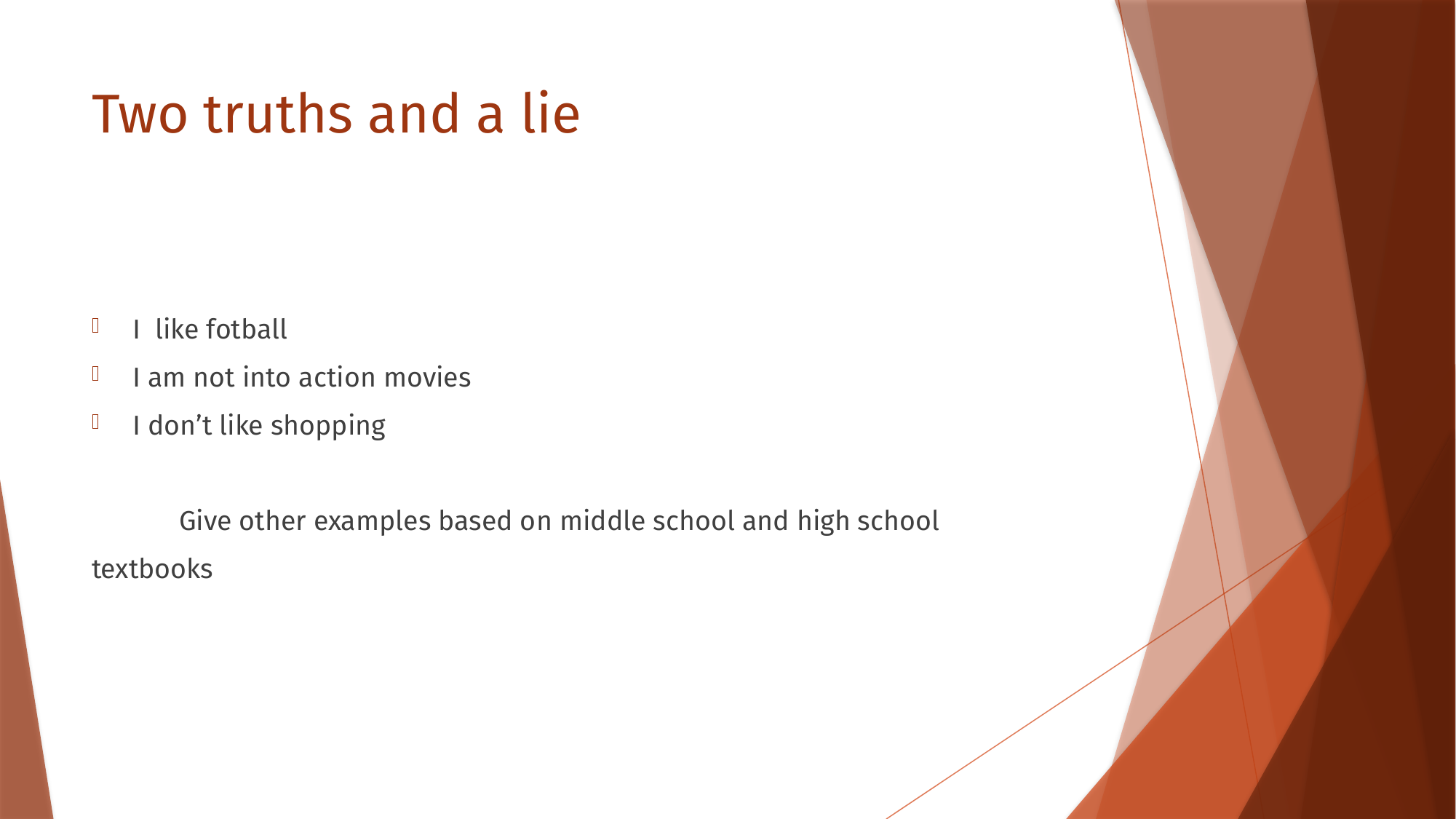

# Two truths and a lie

I  like fotball
I am not into action movies
I don’t like shopping

            Give other examples based on middle school and high school
textbooks